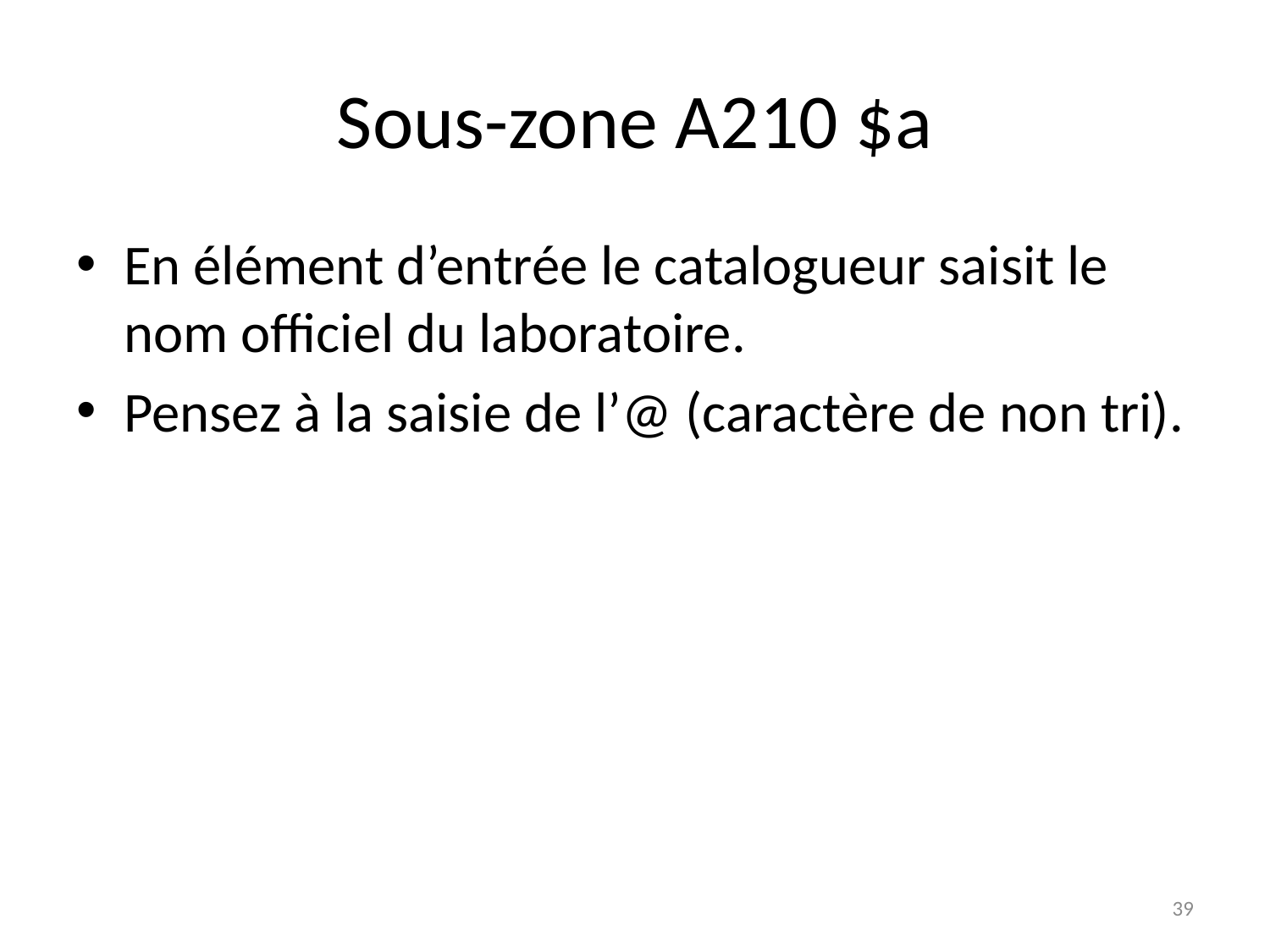

# Sous-zone A210 $a
En élément d’entrée le catalogueur saisit le nom officiel du laboratoire.
Pensez à la saisie de l’@ (caractère de non tri).
39